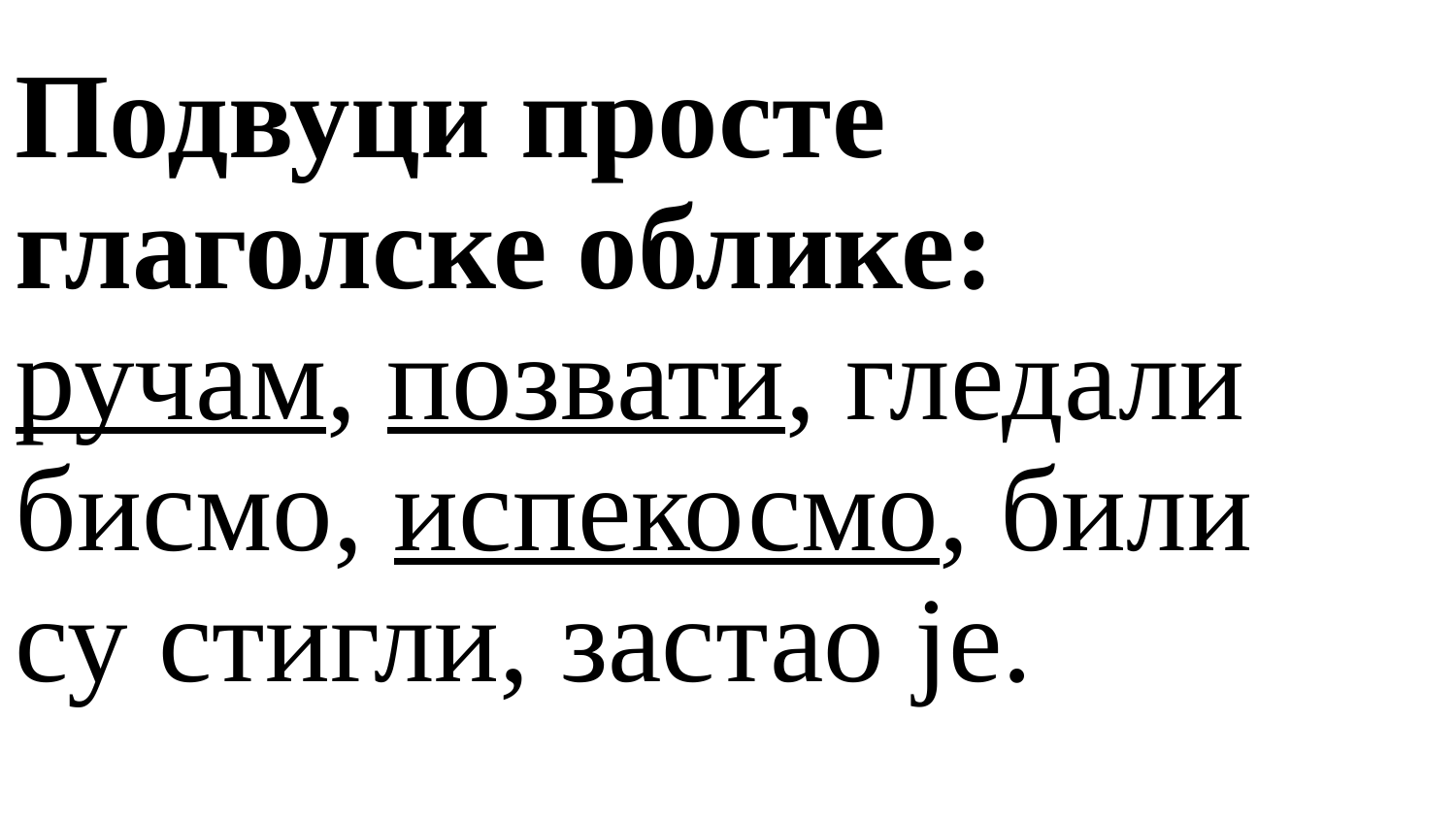

# Подвуци просте глаголске облике: ручам, позвати, гледали бисмо, испекосмо, били су стигли, застао је.